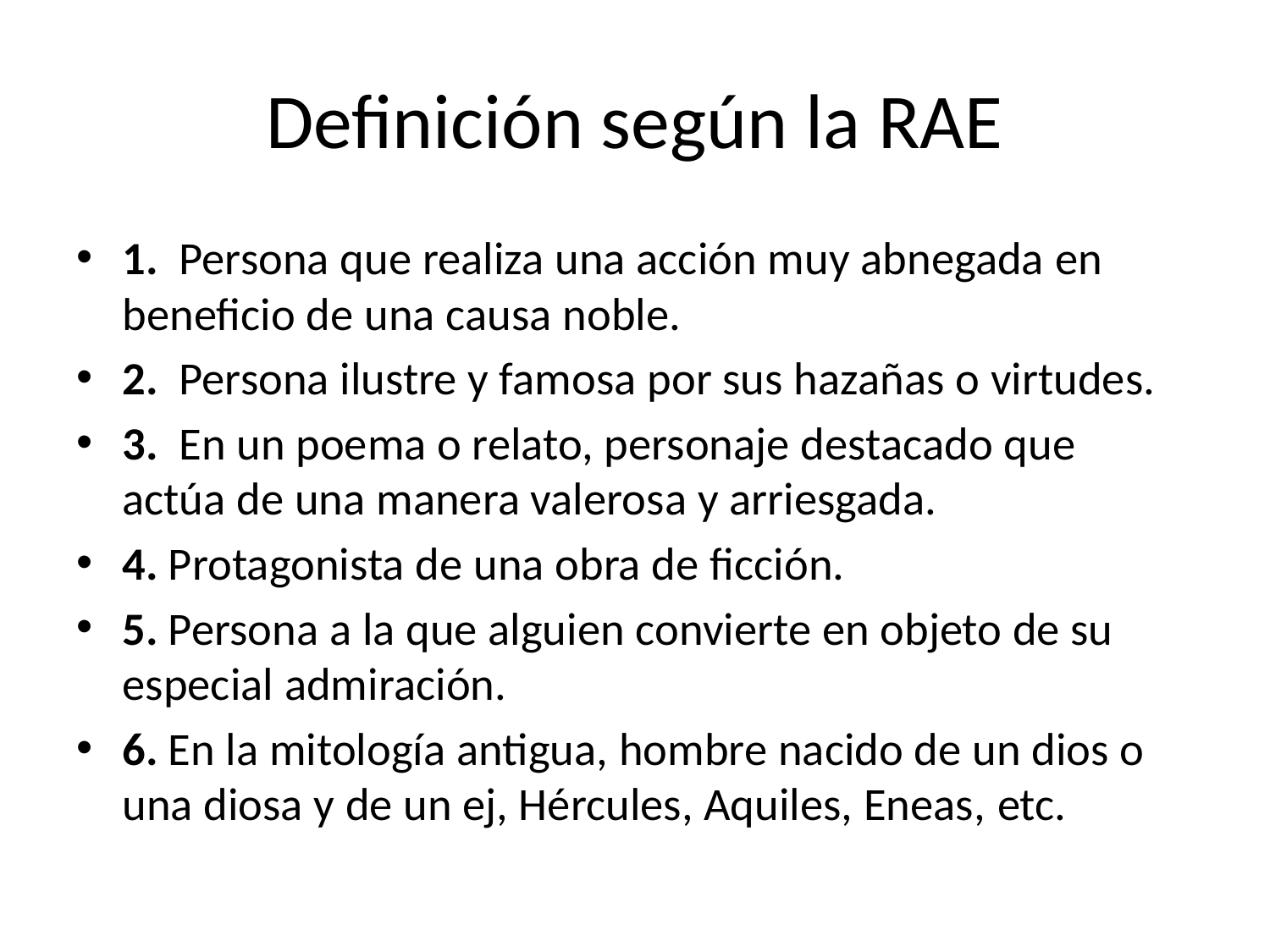

# Definición según la RAE
1.  Persona que realiza una acción muy abnegada en  beneficio de una causa noble.
2.  Persona ilustre y famosa por sus hazañas o virtudes.
3.  En un poema o relato, personaje destacado que actúa de una manera valerosa y arriesgada.
4. Protagonista de una obra de ficción.
5. Persona a la que alguien convierte en objeto de su especial admiración.
6. En la mitología antigua, hombre nacido de un dios o una diosa y de un ej, Hércules, Aquiles, Eneas, etc.